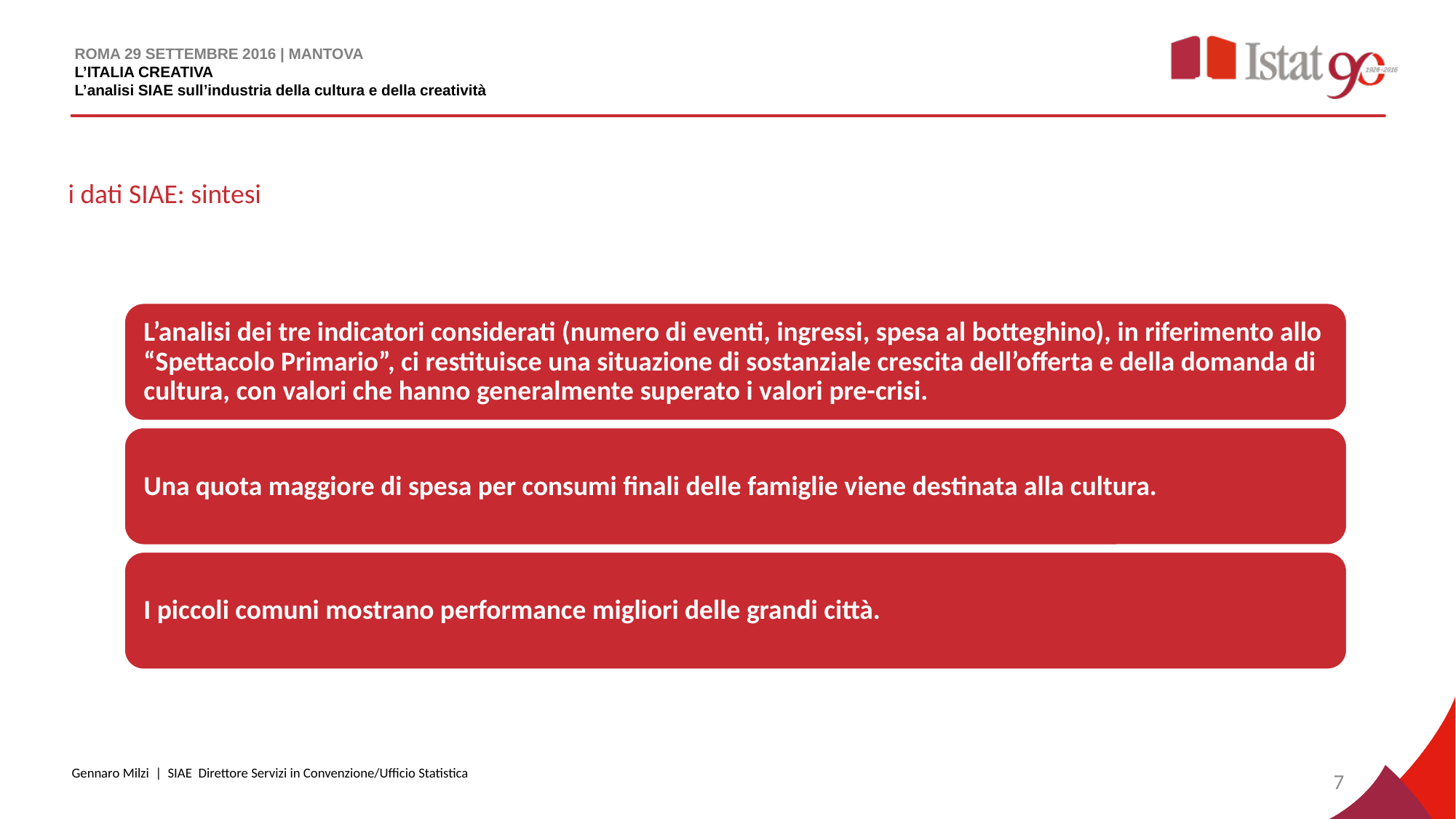

i dati SIAE: sintesi
L’analisi dei tre indicatori considerati (numero di eventi, ingressi, spesa al botteghino), in riferimento allo “Spettacolo Primario”, ci restituisce una situazione di sostanziale crescita dell’offerta e della domanda di cultura, con valori che hanno generalmente superato i valori pre-crisi.
Una quota maggiore di spesa per consumi finali delle famiglie viene destinata alla cultura.
I piccoli comuni mostrano performance migliori delle grandi città.
Gennaro Milzi  |  SIAE  Direttore Servizi in Convenzione/Ufficio Statistica

7